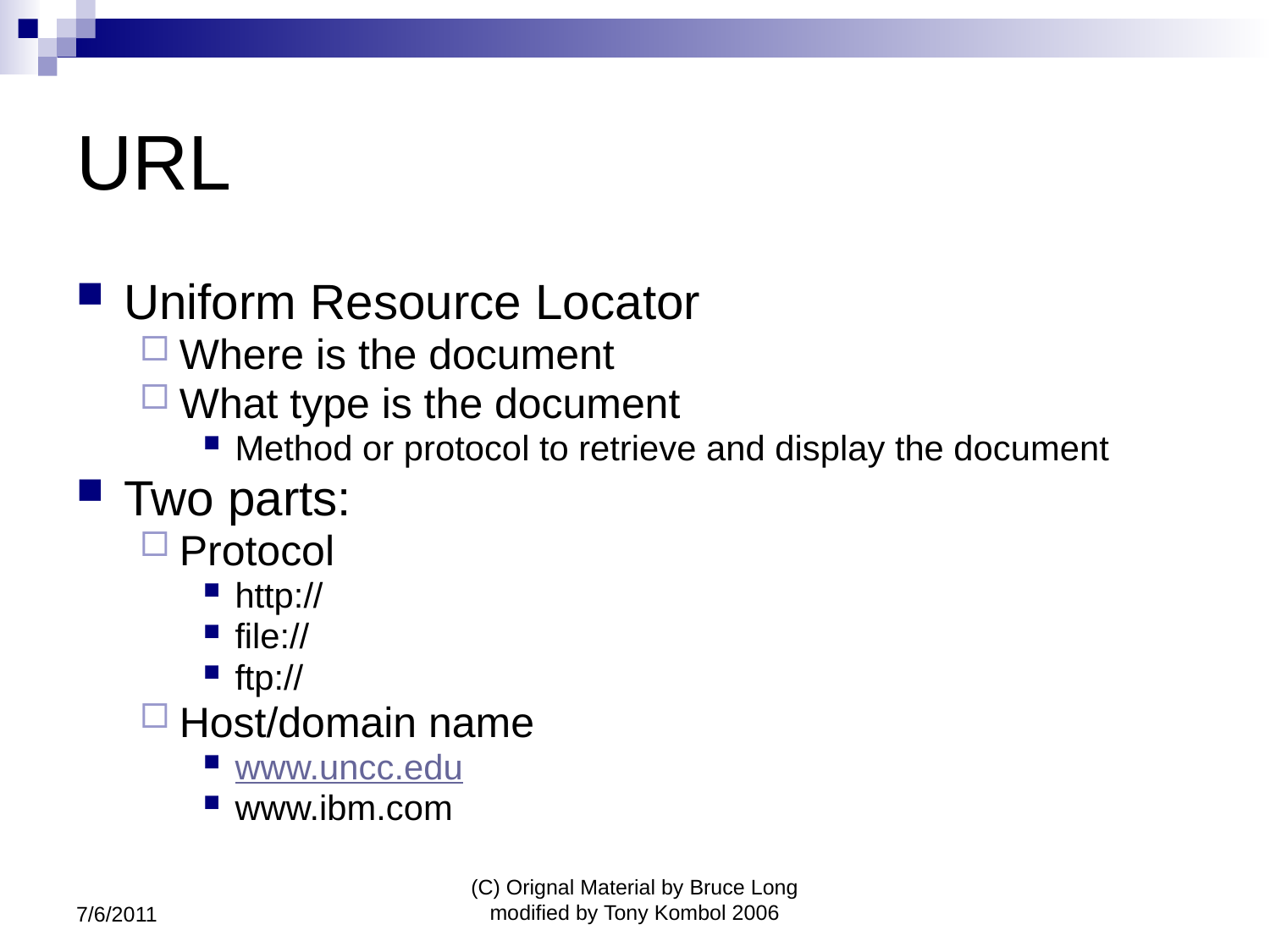

# URL
Uniform Resource Locator
Where is the document
What type is the document
Method or protocol to retrieve and display the document
Two parts:
Protocol
http://
file://
ftp://
Host/domain name
www.uncc.edu
www.ibm.com
7/6/2011
(C) Orignal Material by Bruce Long modified by Tony Kombol 2006